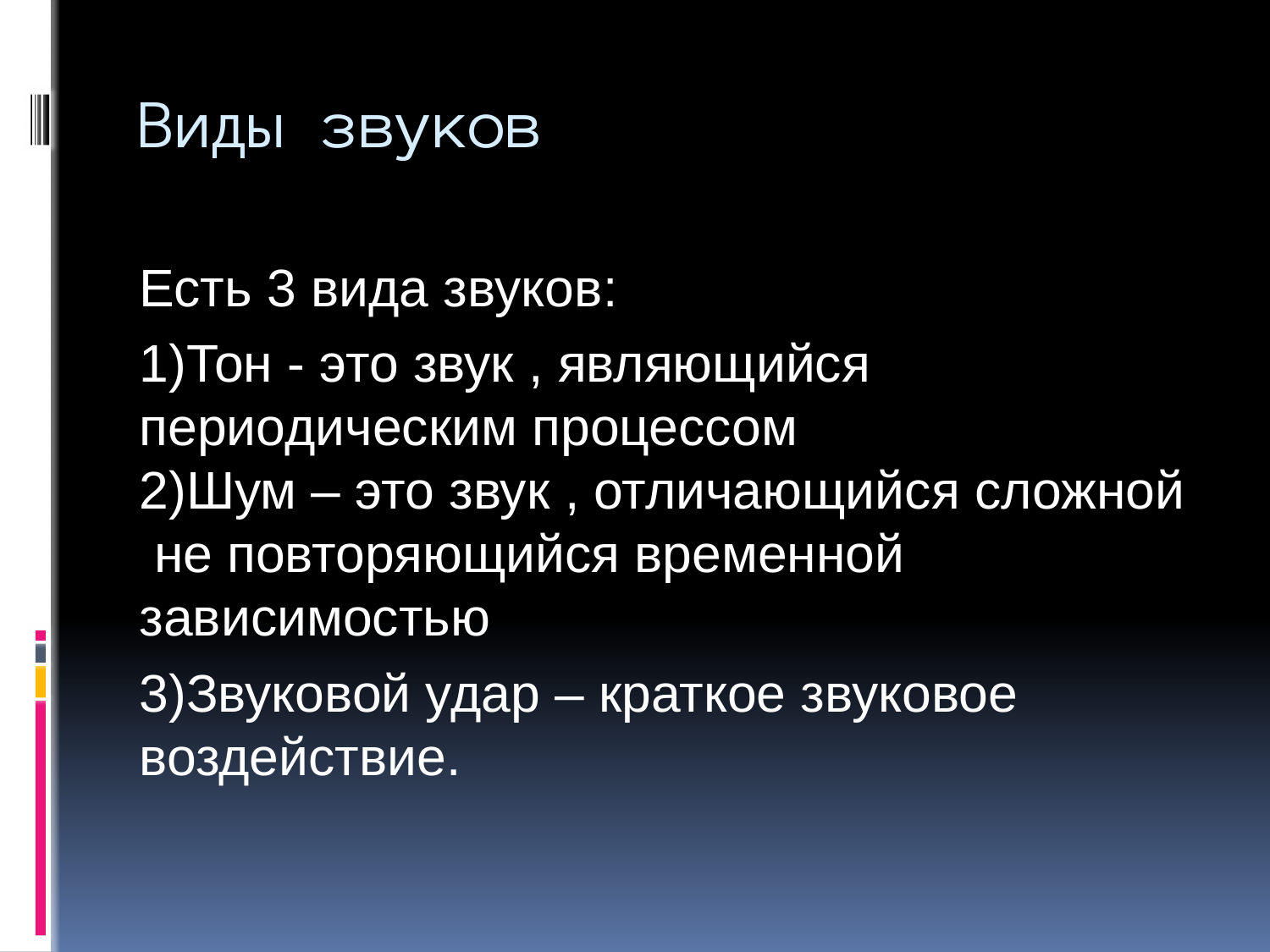

# Виды звуков
Есть 3 вида звуков:
1)Тон - это звук , являющийся периодическим процессом
2)Шум – это звук , отличающийся сложной  не повторяющийся временной зависимостью
3)Звуковой удар – краткое звуковое воздействие.